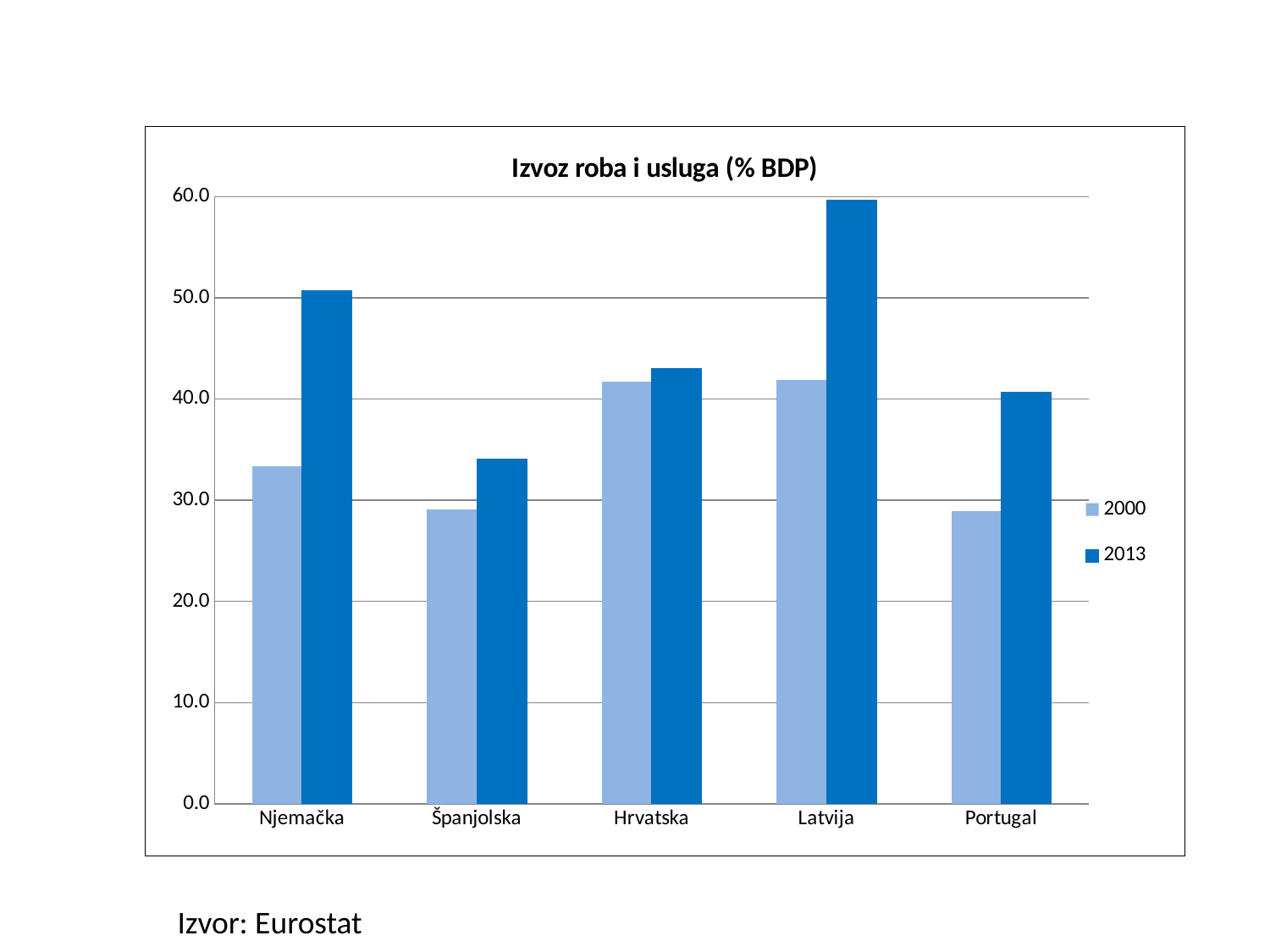

### Chart: Izvoz roba i usluga (% BDP)

| Category | 2000 | 2013 |
|---|---|---|
| Njemačka | 33.4 | 50.7 |
| Španjolska | 29.1 | 34.1 |
| Hrvatska | 41.7 | 43.0 |
| Latvija | 41.9 | 59.7 |
| Portugal | 28.9 | 40.7 |
Izvor: Eurostat